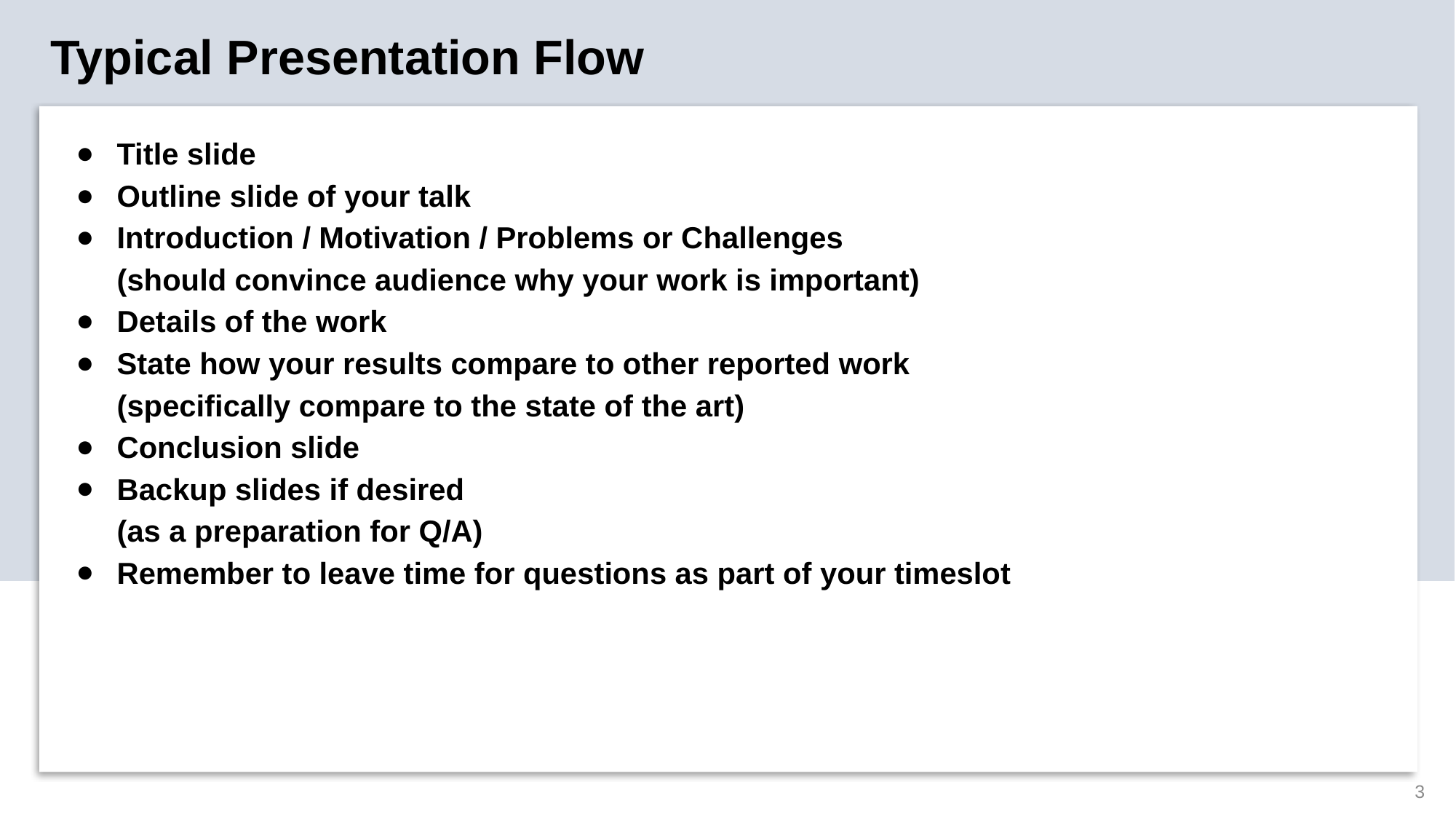

# Typical Presentation Flow
Title slide
Outline slide of your talk
Introduction / Motivation / Problems or Challenges
(should convince audience why your work is important)
Details of the work
State how your results compare to other reported work
(specifically compare to the state of the art)
Conclusion slide
Backup slides if desired
(as a preparation for Q/A)
Remember to leave time for questions as part of your timeslot
3